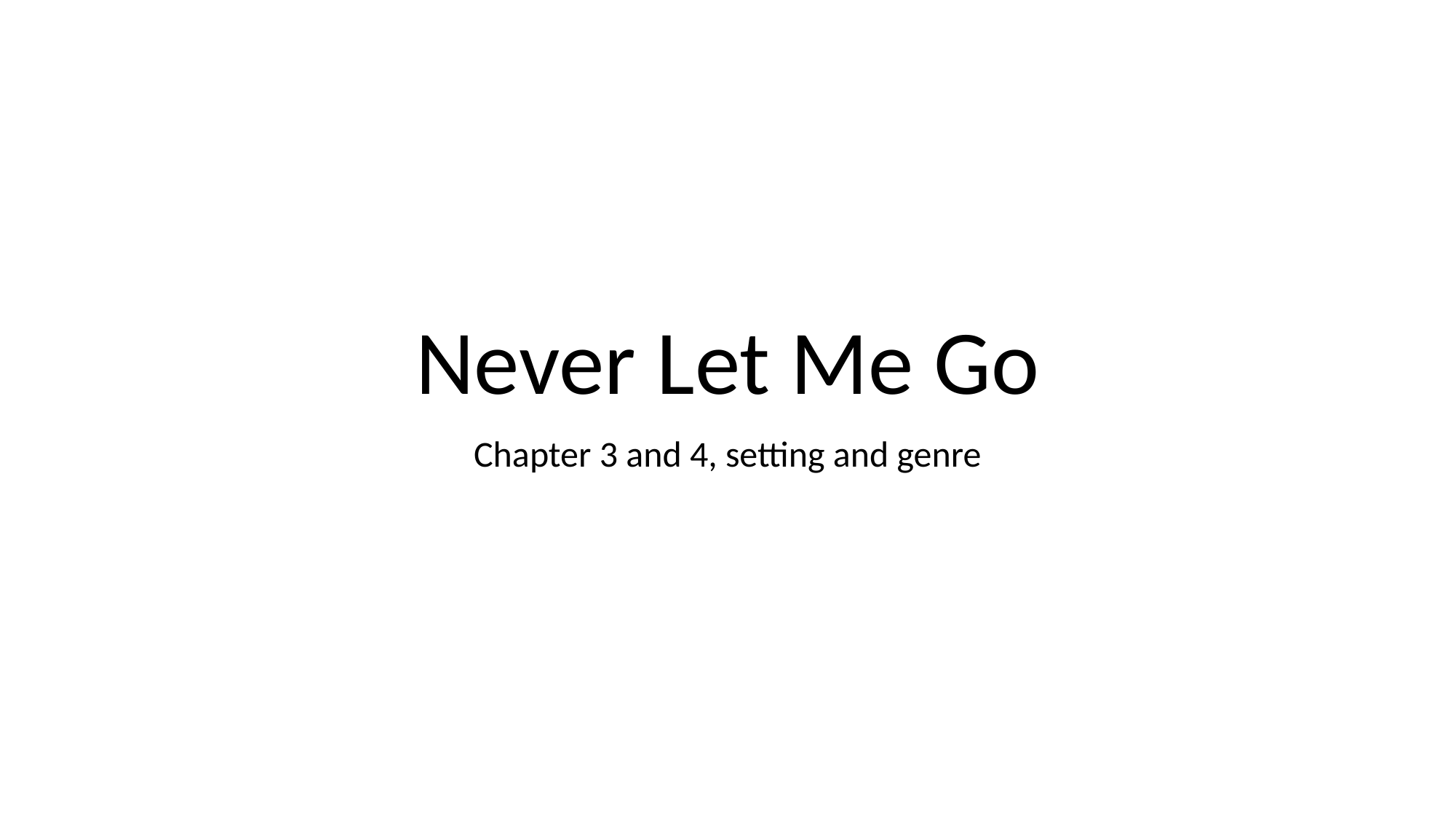

# Never Let Me Go
Chapter 3 and 4, setting and genre